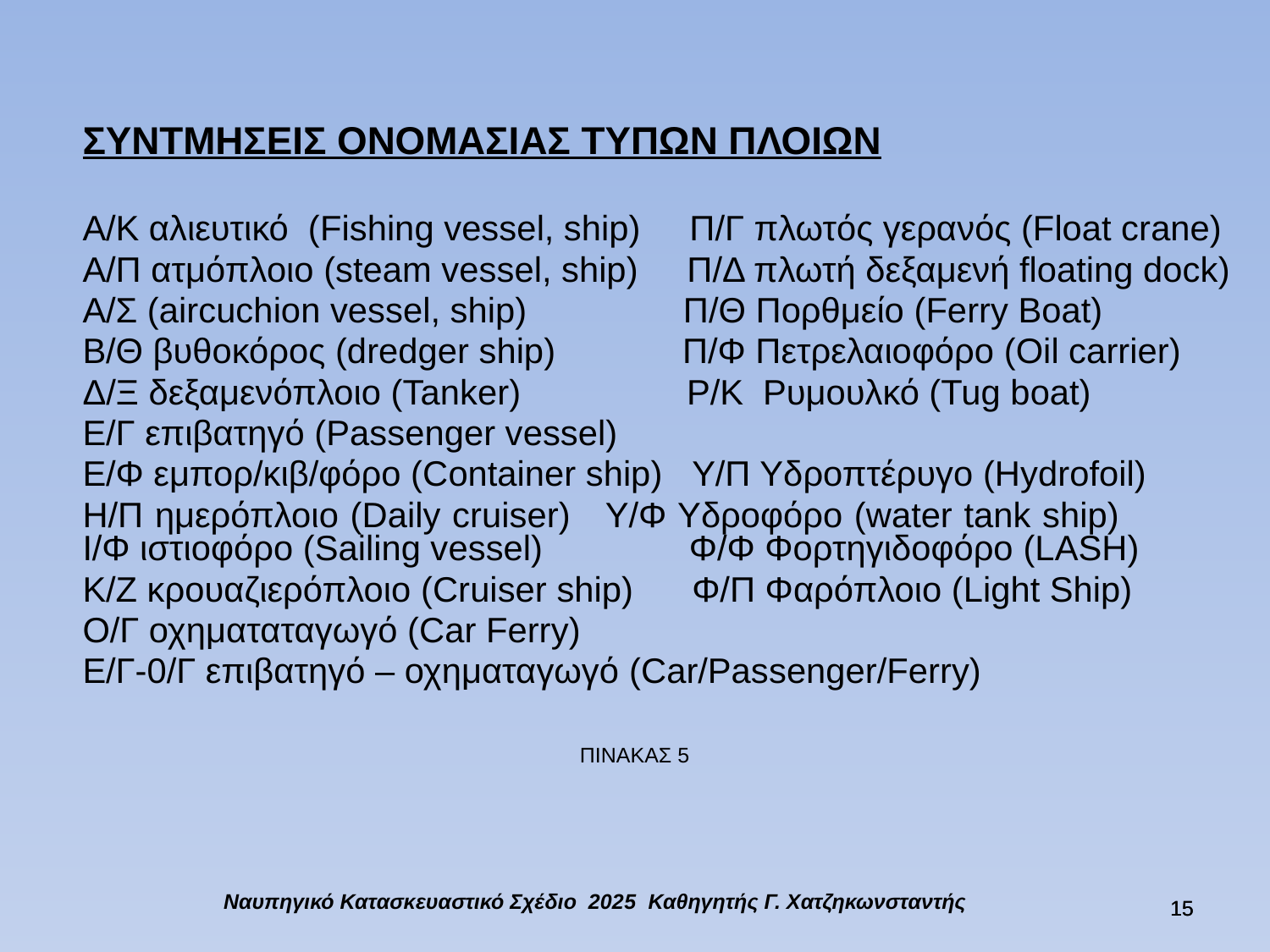

ΣΥΝΤΜΗΣΕΙΣ ΟΝΟΜΑΣΙΑΣ ΤΥΠΩΝ ΠΛΟΙΩΝ

Α/Κ αλιευτικό  (Fishing vessel, ship)     Π/Γ πλωτός γερανός (Float crane)
Α/Π ατμόπλοιο (steam vessel, ship)     Π/Δ πλωτή δεξαμενή floating dock)
Α/Σ (aircuchion vessel, ship)                Π/Θ Πορθμείο (Ferry Boat)
Β/Θ βυθοκόρος (dredger ship)             Π/Φ Πετρελαιοφόρο (Oil carrier)
Δ/Ξ δεξαμενόπλοιο (Tanker)                 Ρ/Κ  Ρυμουλκό (Tug boat)
Ε/Γ επιβατηγό (Passenger vessel)
Ε/Φ εμπορ/κιβ/φόρο (Container ship)   Υ/Π Υδροπτέρυγο (Hydrofoil)
Η/Π ημερόπλοιο (Daily cruiser)   Υ/Φ Υδροφόρο (water tank ship)             Ι/Φ ιστιοφόρο (Sailing vessel)               Φ/Φ Φορτηγιδοφόρο (LASH)
Κ/Ζ κρουαζιερόπλοιο (Cruiser ship)      Φ/Π Φαρόπλοιο (Light Ship)
Ο/Γ οχηματαταγωγό (Car Ferry)
Ε/Γ-0/Γ επιβατηγό – οχηματαγωγό (Car/Passenger/Ferry)
ΠΙΝΑΚΑΣ 5
Ναυπηγικό Κατασκευαστικό Σχέδιο  2025  Καθηγητής Γ. Χατζηκωνσταντής
15
15